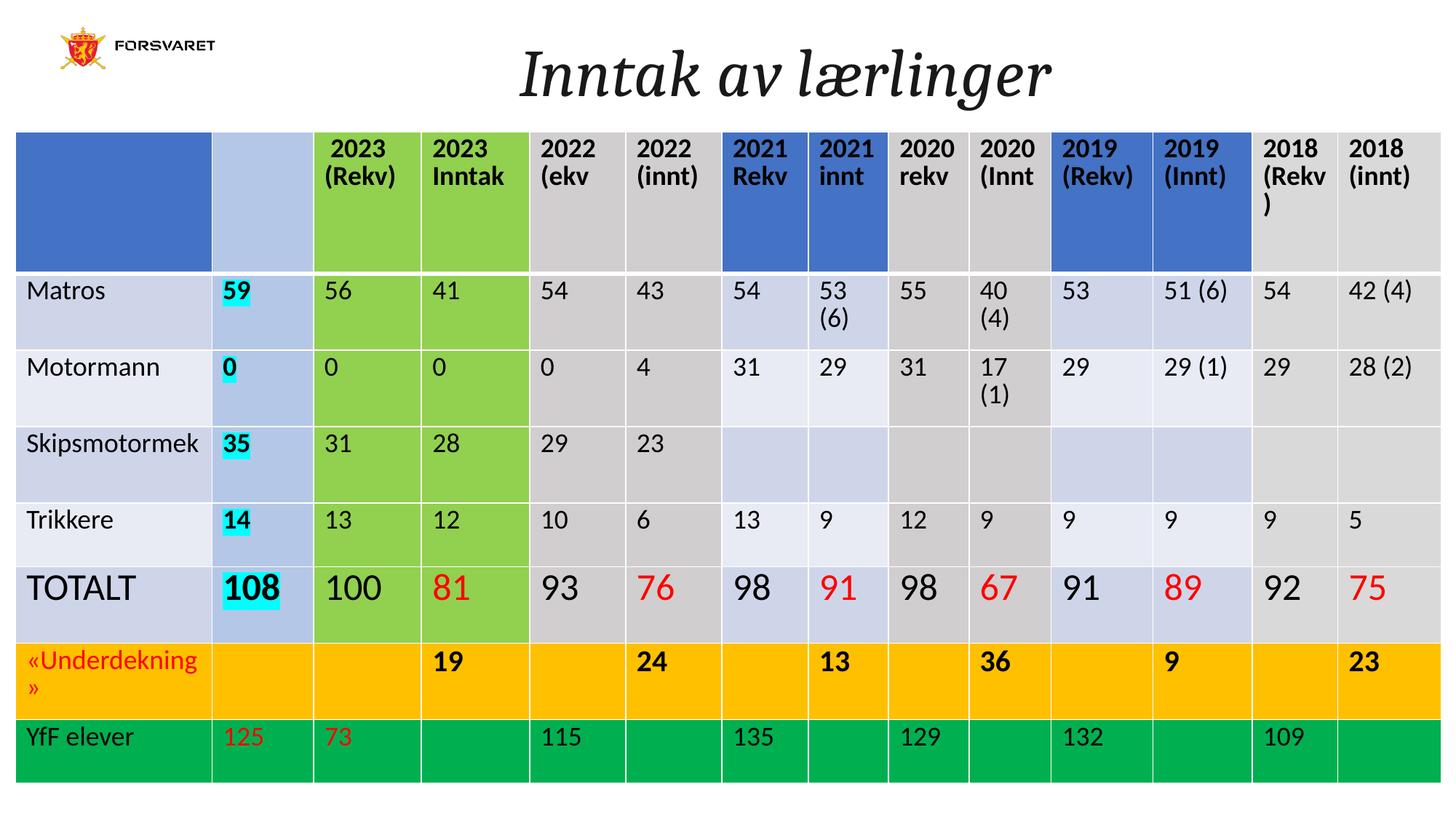

# Inntak av lærlinger
|  |  | 2023 (Rekv) | 2023 Inntak | 2022 (ekv | 2022 (innt) | 2021 Rekv | 2021 innt | 2020 rekv | 2020(Innt | 2019 (Rekv) | 2019 (Innt) | 2018 (Rekv) | 2018 (innt) |
| --- | --- | --- | --- | --- | --- | --- | --- | --- | --- | --- | --- | --- | --- |
| Matros | 59 | 56 | 41 | 54 | 43 | 54 | 53 (6) | 55 | 40 (4) | 53 | 51 (6) | 54 | 42 (4) |
| Motormann | 0 | 0 | 0 | 0 | 4 | 31 | 29 | 31 | 17 (1) | 29 | 29 (1) | 29 | 28 (2) |
| Skipsmotormek | 35 | 31 | 28 | 29 | 23 |  |  |  |  |  |  |  |  |
| Trikkere | 14 | 13 | 12 | 10 | 6 | 13 | 9 | 12 | 9 | 9 | 9 | 9 | 5 |
| TOTALT | 108 | 100 | 81 | 93 | 76 | 98 | 91 | 98 | 67 | 91 | 89 | 92 | 75 |
| «Underdekning» |  |  | 19 |  | 24 |  | 13 |  | 36 |  | 9 |  | 23 |
| YfF elever | 125 | 73 |  | 115 |  | 135 |  | 129 |  | 132 |  | 109 |  |